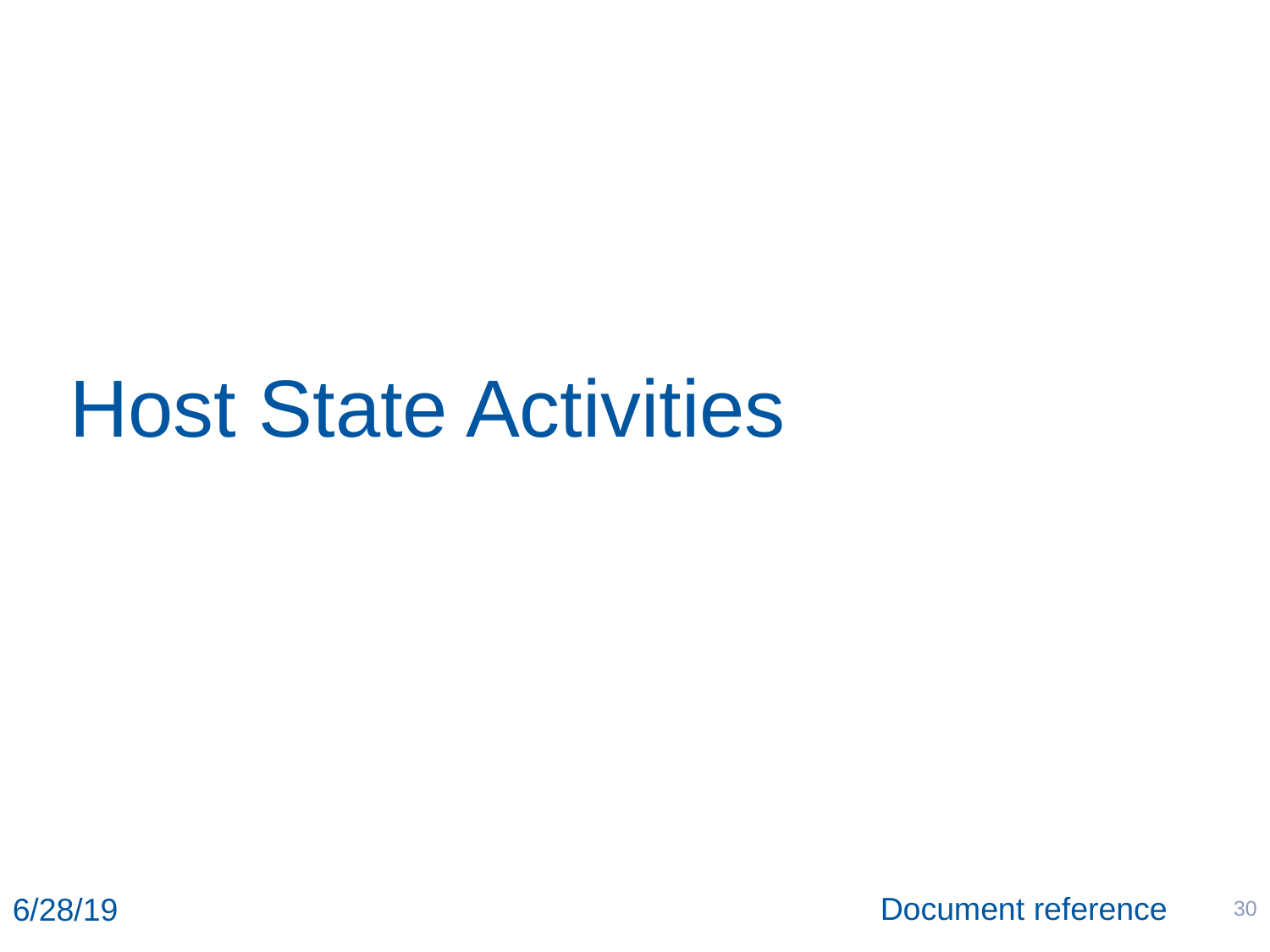

# Host State Activities

Document reference
30
6/28/19